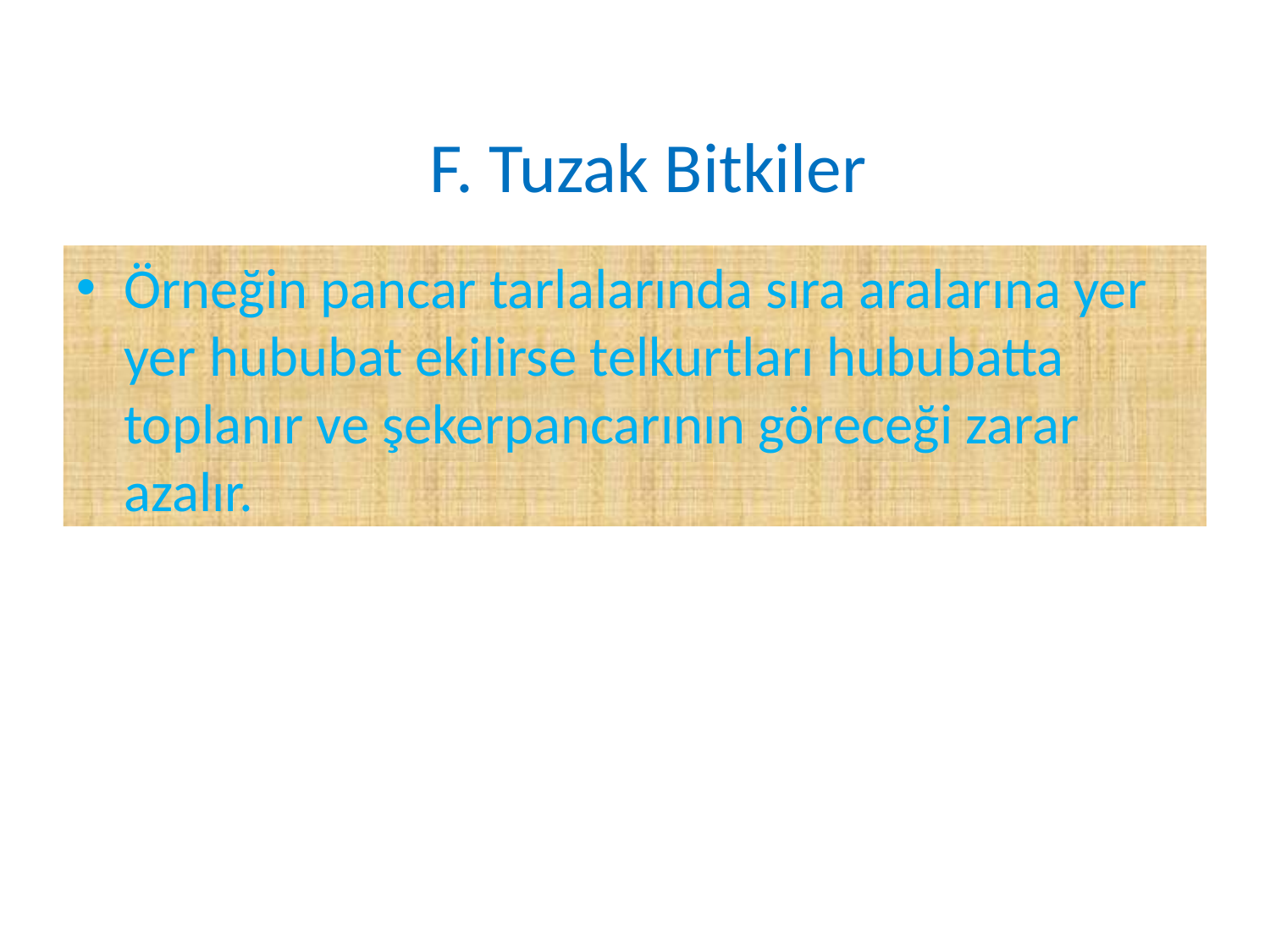

F. Tuzak Bitkiler
Örneğin pancar tarlalarında sıra aralarına yer yer hububat ekilirse telkurtları hububatta toplanır ve şekerpancarının göreceği zarar azalır.